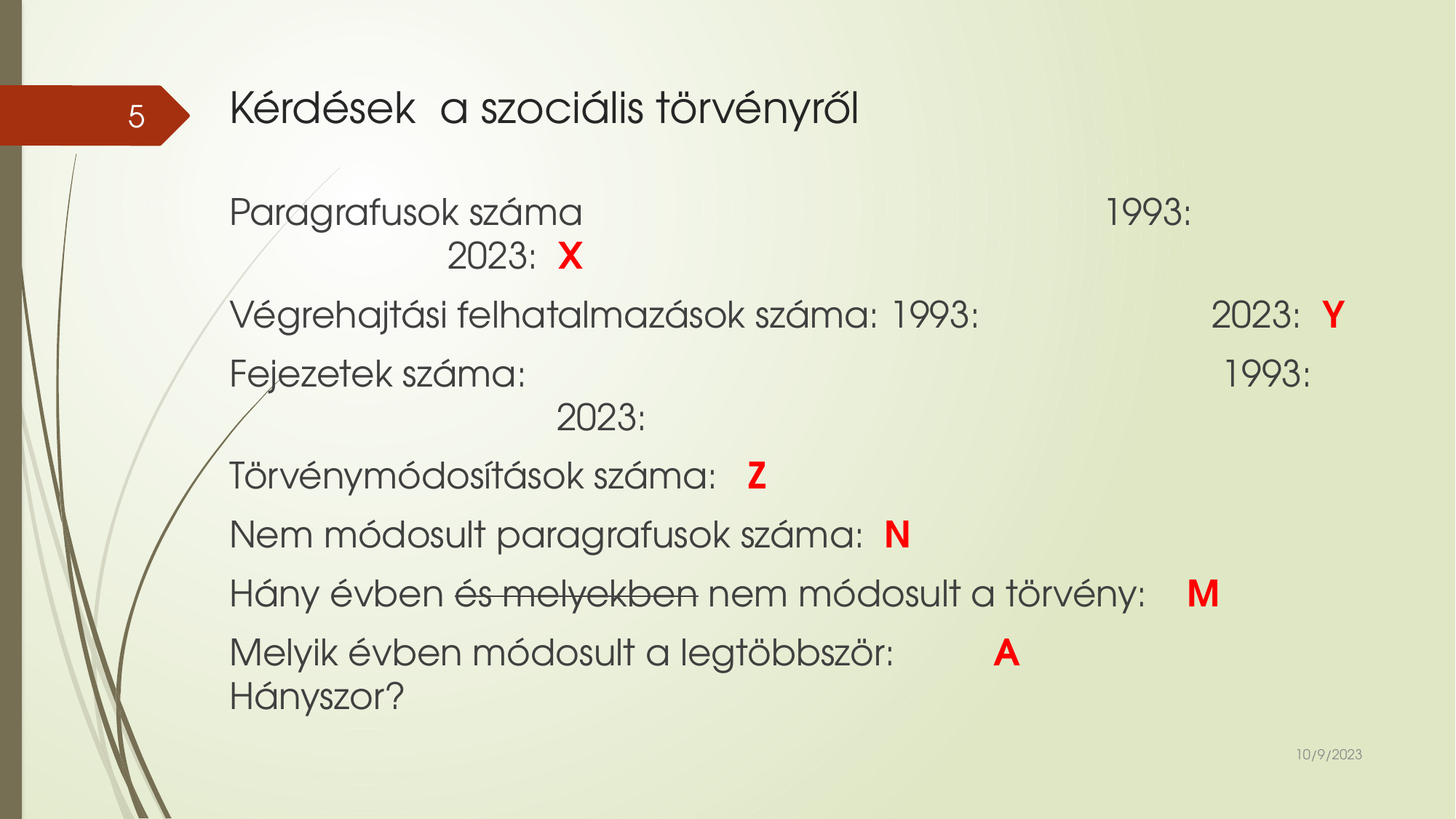

# Kérdések  a szociális törvényről
5
Paragrafusok száma   				  	1993: 				2023:  X
Végrehajtási felhatalmazások száma: 1993: 			2023:  Y
Fejezetek száma: 					  		 1993:				2023:
Törvénymódosítások száma:   Z
Nem módosult paragrafusok száma:  N
Hány évben és melyekben nem módosult a törvény:    M
Melyik évben módosult a legtöbbször:  	A		Hányszor?

10/9/2023